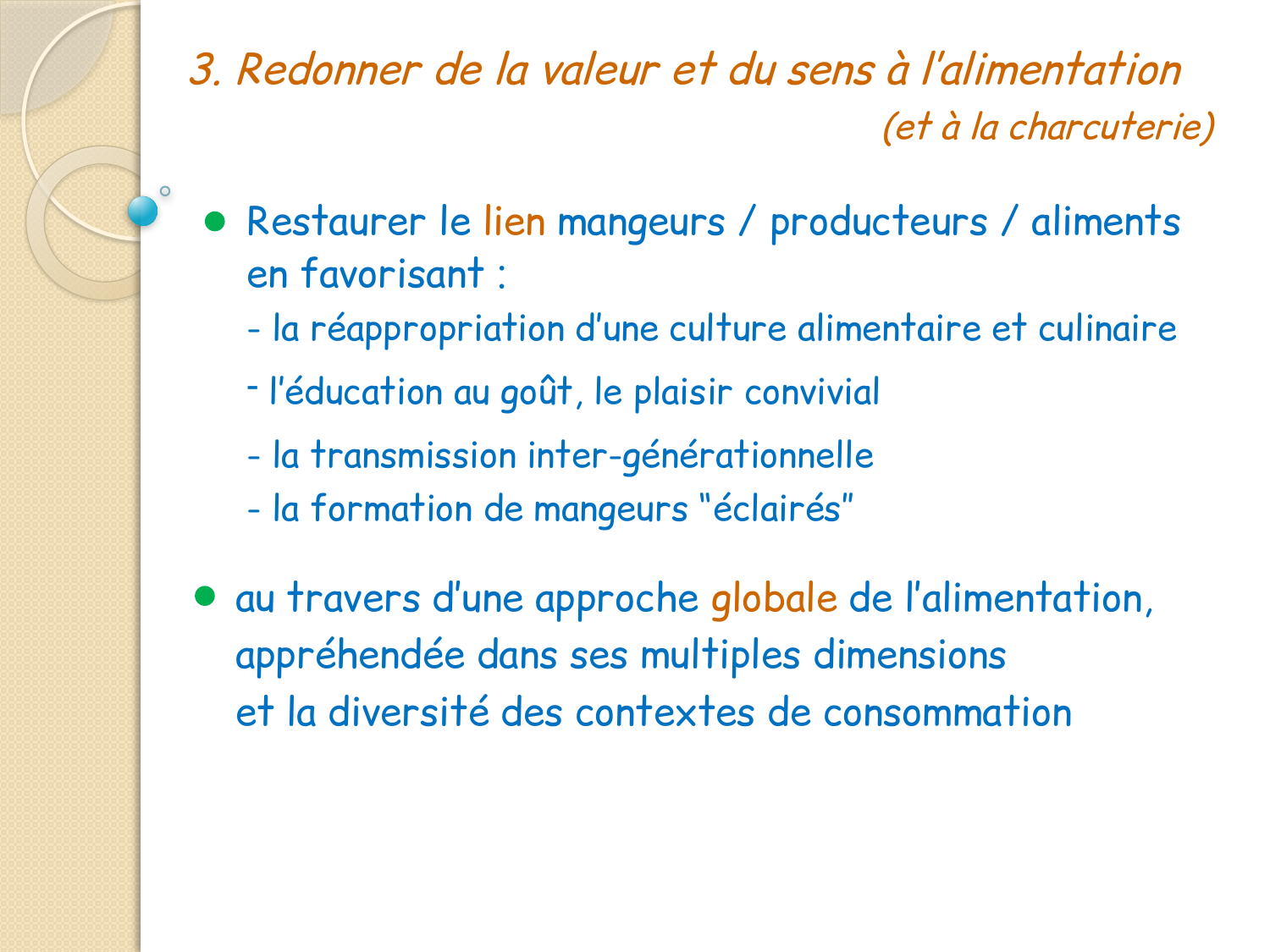

3. Redonner de la valeur et du sens à l’alimentation
(et à la charcuterie)
Restaurer le lien mangeurs / producteurs / aliments
en favorisant :
- la réappropriation d’une culture alimentaire et culinaire
 l’éducation au goût, le plaisir convivial
- la transmission inter-générationnelle
- la formation de mangeurs “éclairés”

au travers d’une approche globale de l’alimentation,
appréhendée dans ses multiples dimensions
et la diversité des contextes de consommation